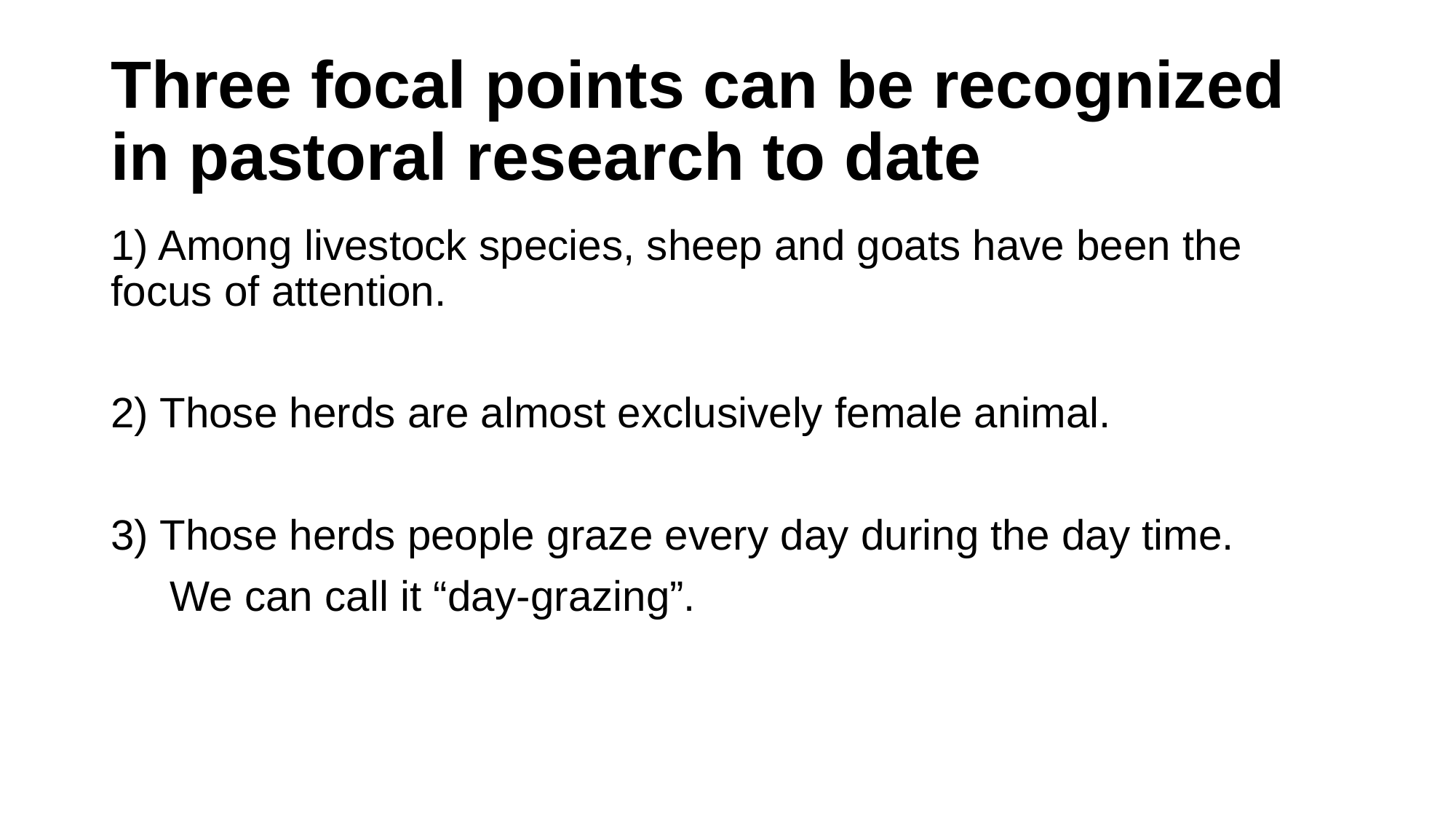

# Three focal points can be recognized in pastoral research to date
1) Among livestock species, sheep and goats have been the focus of attention.

2) Those herds are almost exclusively female animal.

3) Those herds people graze every day during the day time.
     We can call it “day-grazing”.